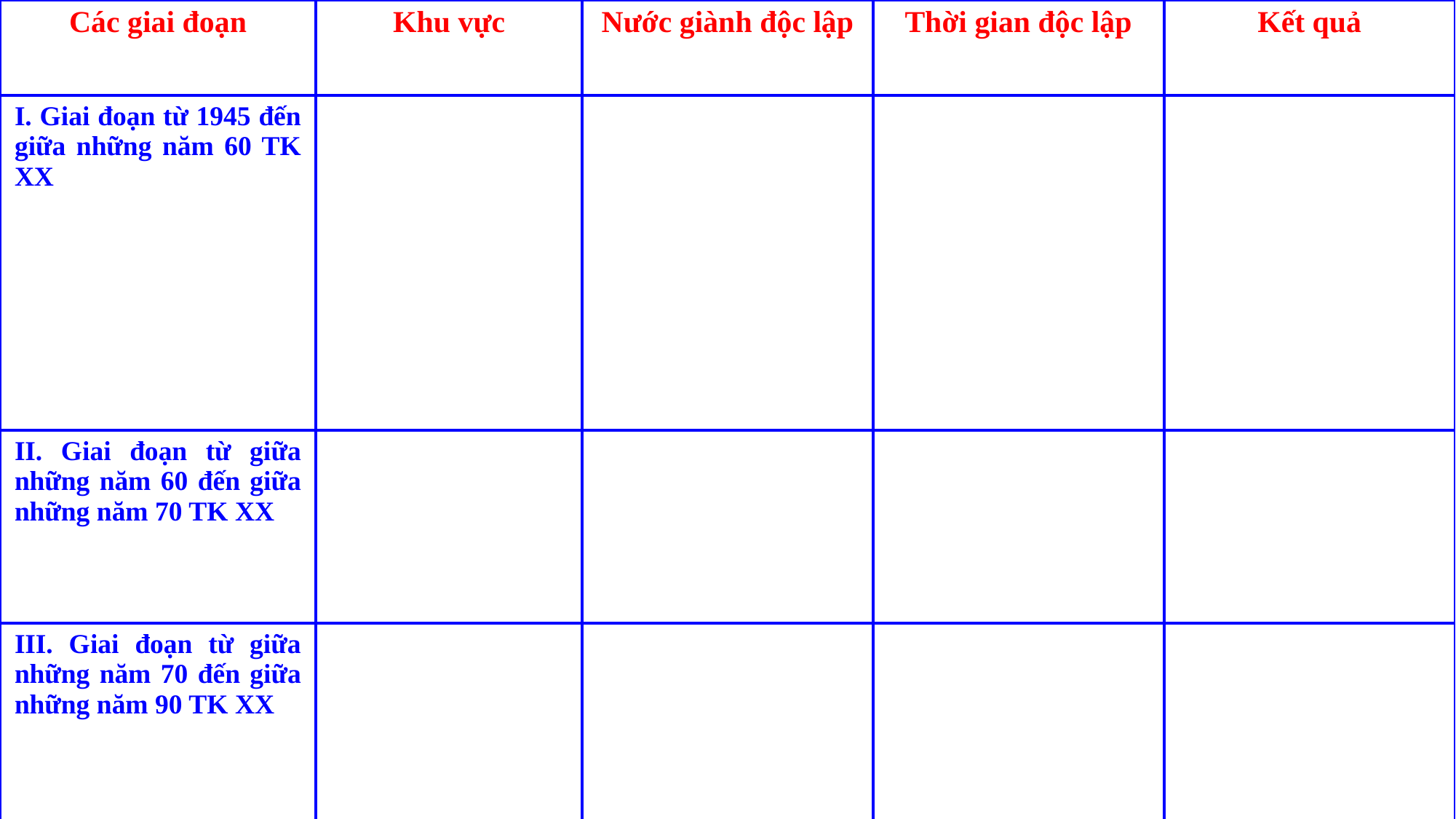

| Các giai đoạn | Khu vực | Nước giành độc lập | Thời gian độc lập | Kết quả |
| --- | --- | --- | --- | --- |
| I. Giai đoạn từ 1945 đến giữa những năm 60 TK XX |  |  |  |  |
| II. Giai đoạn từ giữa những năm 60 đến giữa những năm 70 TK XX |  |  |  |  |
| III. Giai đoạn từ giữa những năm 70 đến giữa những năm 90 TK XX |  |  |  |  |